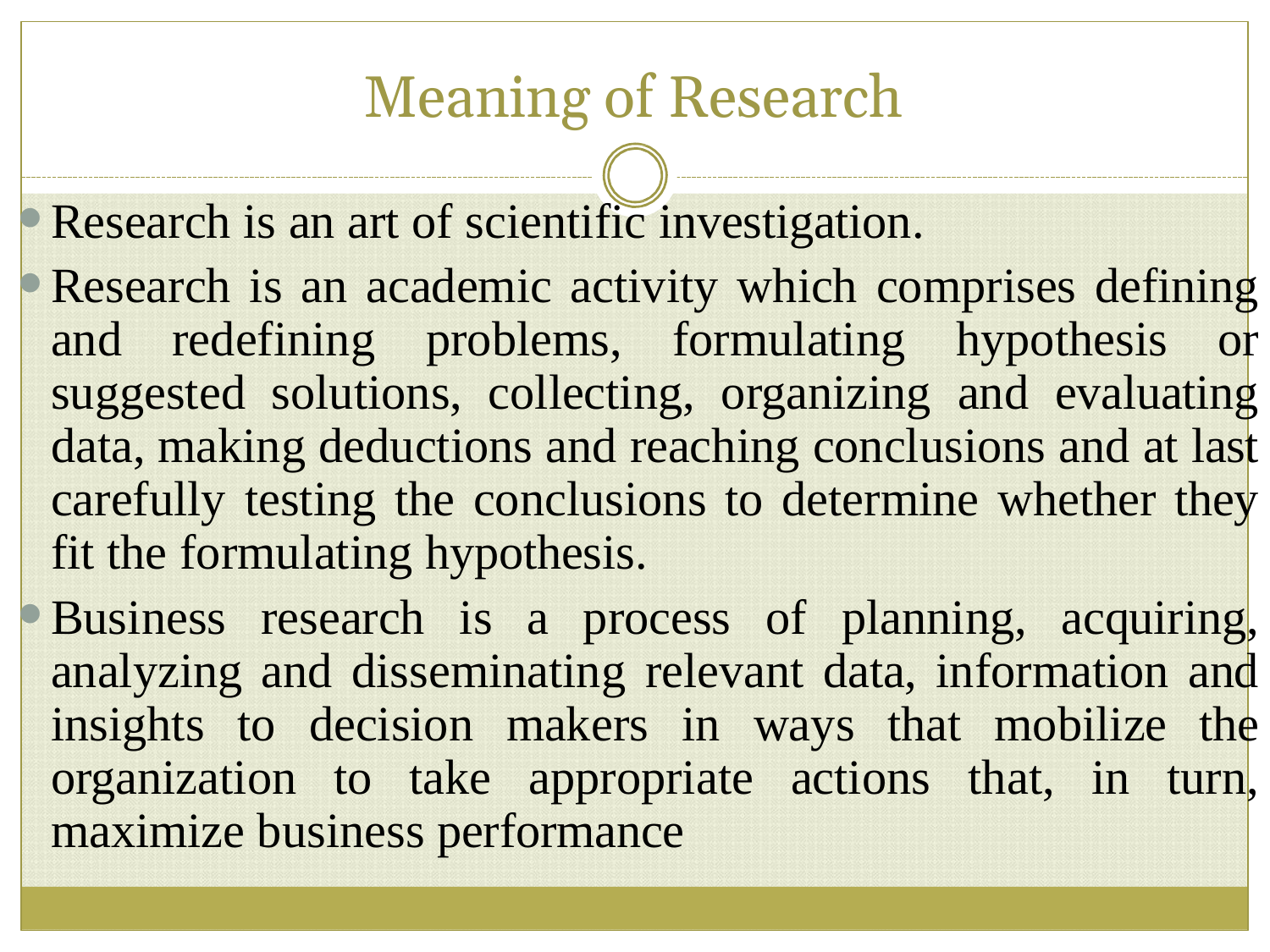

# Meaning of Research
Research is an art of scientific investigation.
Research is an academic activity which comprises defining and  redefining  problems,  formulating  hypothesis  or suggested solutions, collecting, organizing and evaluating data, making deductions and reaching conclusions and at last carefully testing the conclusions to determine whether they fit the formulating hypothesis.
Business  research  is  a  process  of  planning,  acquiring, analyzing and disseminating relevant data, information and insights  to  decision  makers  in  ways  that  mobilize  the organization  to  take  appropriate  actions  that,  in  turn, maximize business performance